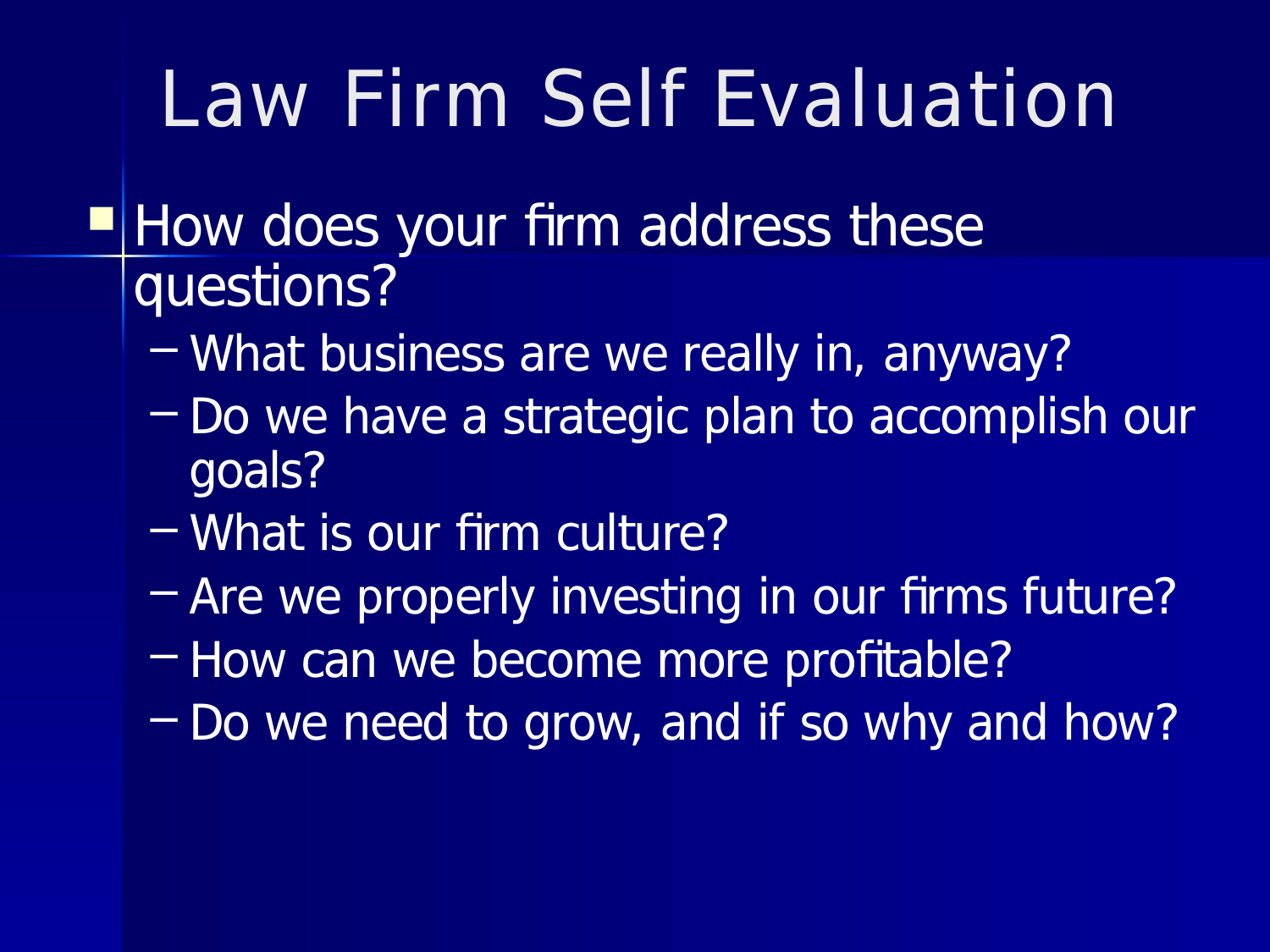

# Law Firm Self Evaluation
How does your firm address these questions?
What business are we really in, anyway?
Do we have a strategic plan to accomplish our goals?
What is our firm culture?
Are we properly investing in our firms future?
How can we become more profitable?
Do we need to grow, and if so why and how?